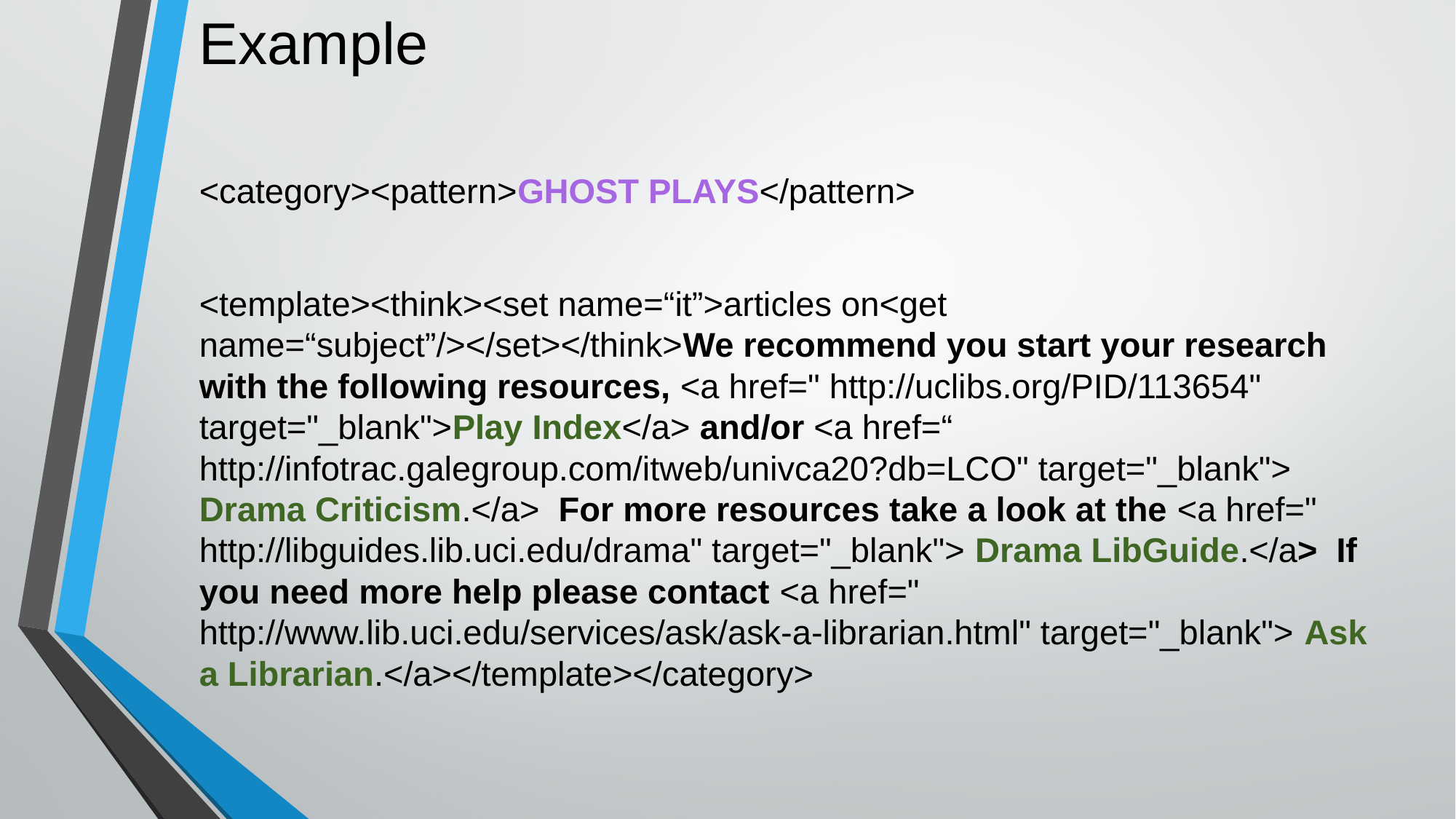

# Example
<category><pattern>GHOST PLAYS</pattern>

<template><think><set name=“it”>articles on<get name=“subject”/></set></think>We recommend you start your research with the following resources, <a href=" http://uclibs.org/PID/113654" target="_blank">Play Index</a> and/or <a href=“ http://infotrac.galegroup.com/itweb/univca20?db=LCO" target="_blank"> Drama Criticism.</a>  For more resources take a look at the <a href=" http://libguides.lib.uci.edu/drama" target="_blank"> Drama LibGuide.</a>  If you need more help please contact <a href=" http://www.lib.uci.edu/services/ask/ask-a-librarian.html" target="_blank"> Ask a Librarian.</a></template></category>